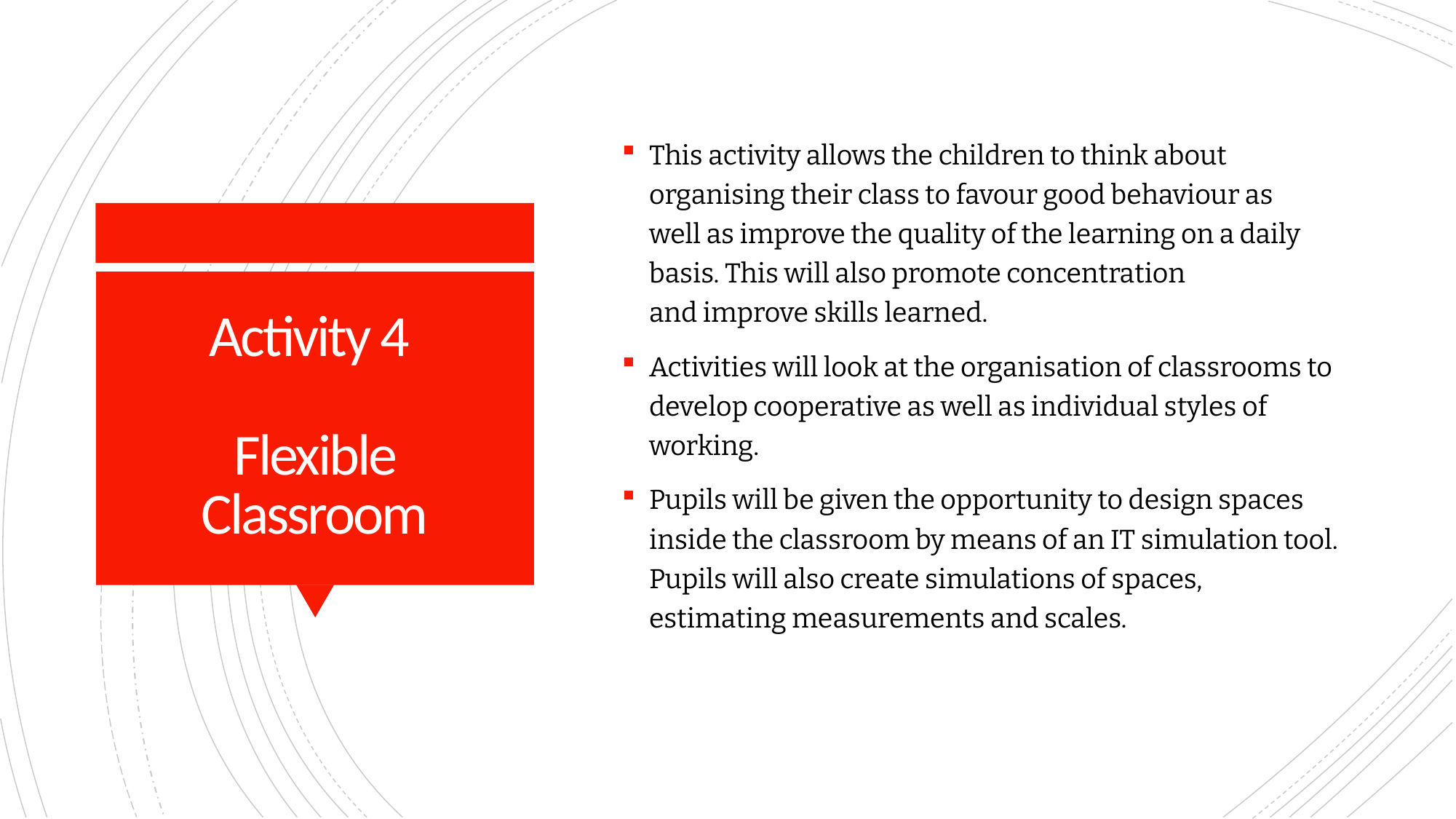

This activity allows the children to think about organising their class to favour good behaviour as well as improve the quality of the learning on a daily basis. This will also promote concentration and improve skills learned.
Activities will look at the organisation of classrooms to develop cooperative as well as individual styles of working.
Pupils will be given the opportunity to design spaces inside the classroom by means of an IT simulation tool. Pupils will also create simulations of spaces, estimating measurements and scales.

# Activity 4 Flexible Classroom